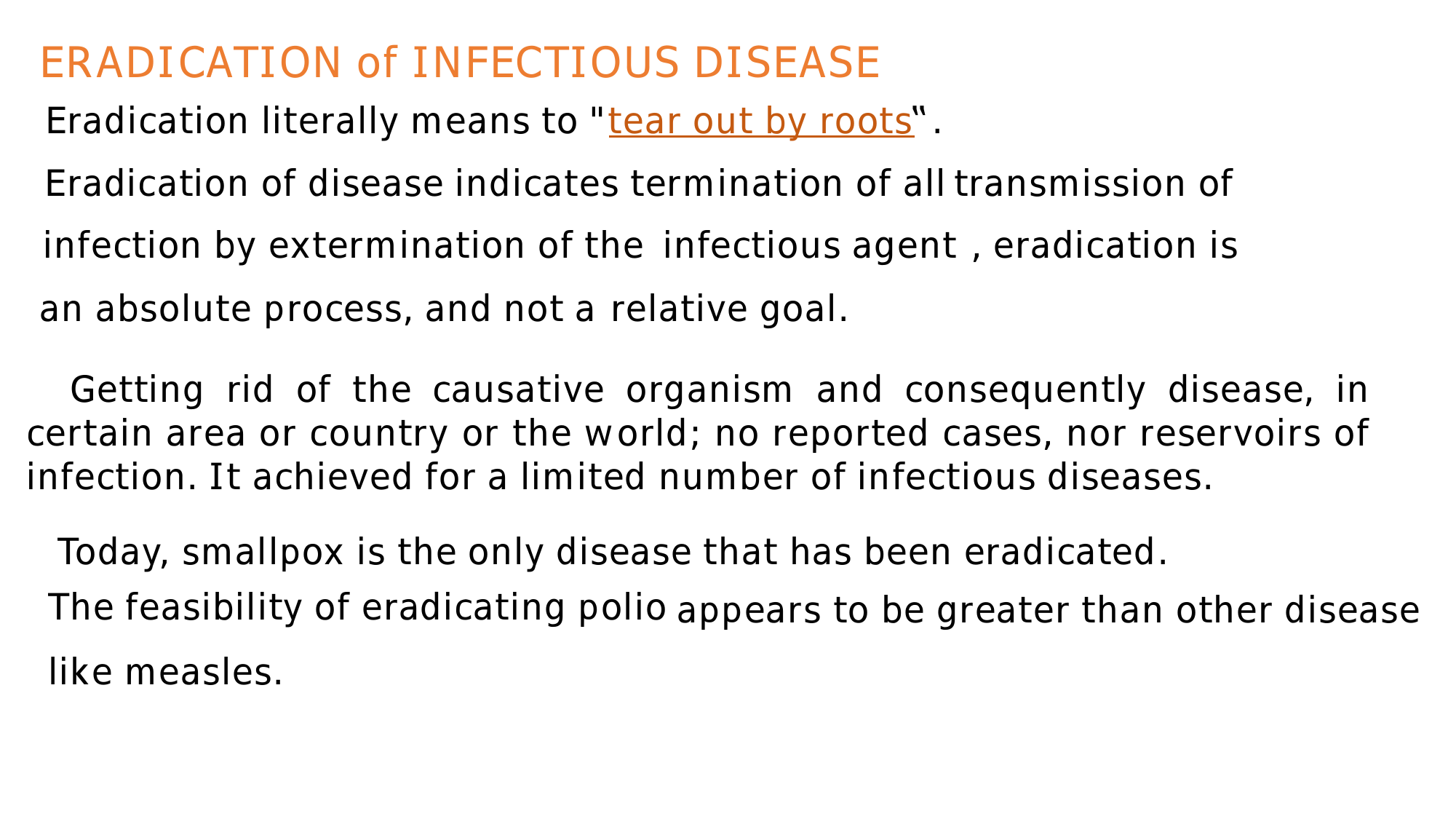

ERADICATION of INFECTIOUS DISEASE
Eradication literally means to "tear out by roots“.
transmission of
Eradication of disease indicates termination of all
, eradication is
infectious agent
infection by extermination of the
an absolute
process, and not a
relative goal.
Getting rid of the causative organism and consequently disease, in certain area or country or the world; no reported cases, nor reservoirs of infection. It achieved for a limited number of infectious diseases.

Today, smallpox is the only disease that has been eradicated.
feasibility of eradicating polio
The
appears to be greater than other disease
like measles.